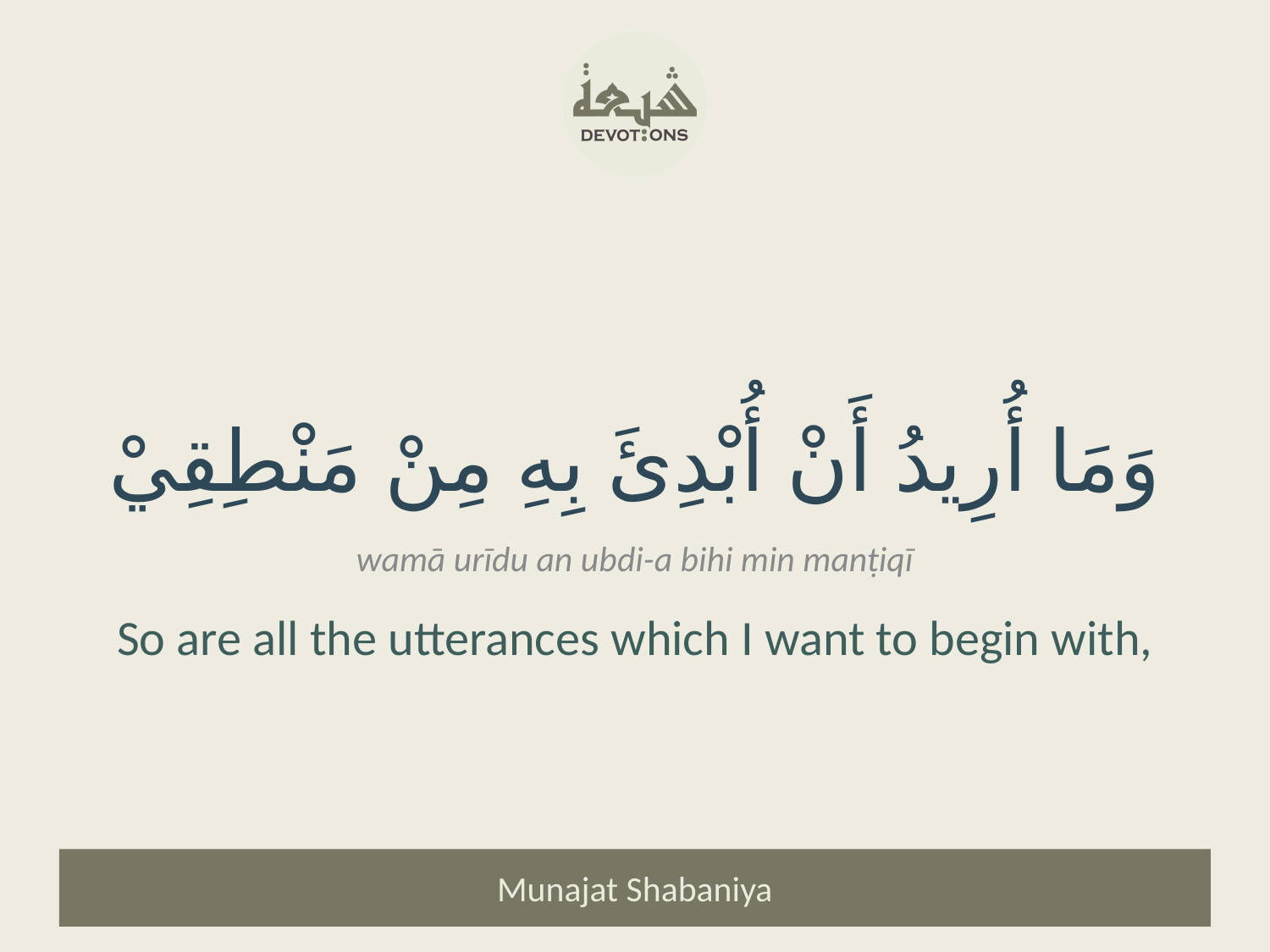

وَمَا أُرِيدُ أَنْ أُبْدِئَ بِهِ مِنْ مَنْطِقِيْ
wamā urīdu an ubdi-a bihi min manṭiqī
So are all the utterances which I want to begin with,
Munajat Shabaniya